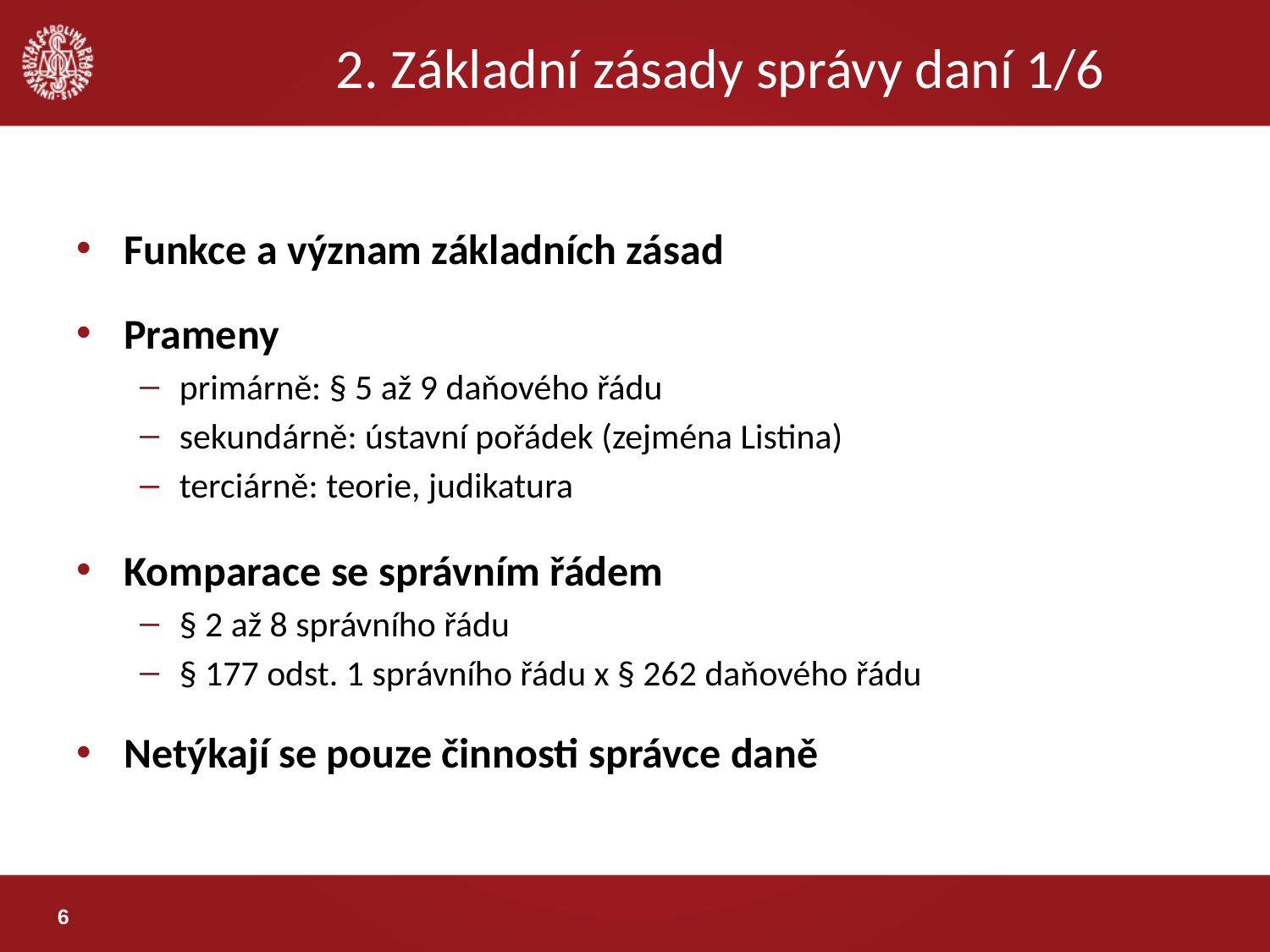

# 2. Základní zásady správy daní 1/6
Funkce a význam základních zásad

Prameny
primárně: § 5 až 9 daňového řádu
sekundárně: ústavní pořádek (zejména Listina)
terciárně: teorie, judikatura

Komparace se správním řádem
§ 2 až 8 správního řádu
§ 177 odst. 1 správního řádu x § 262 daňového řádu

Netýkají se pouze činnosti správce daně
6